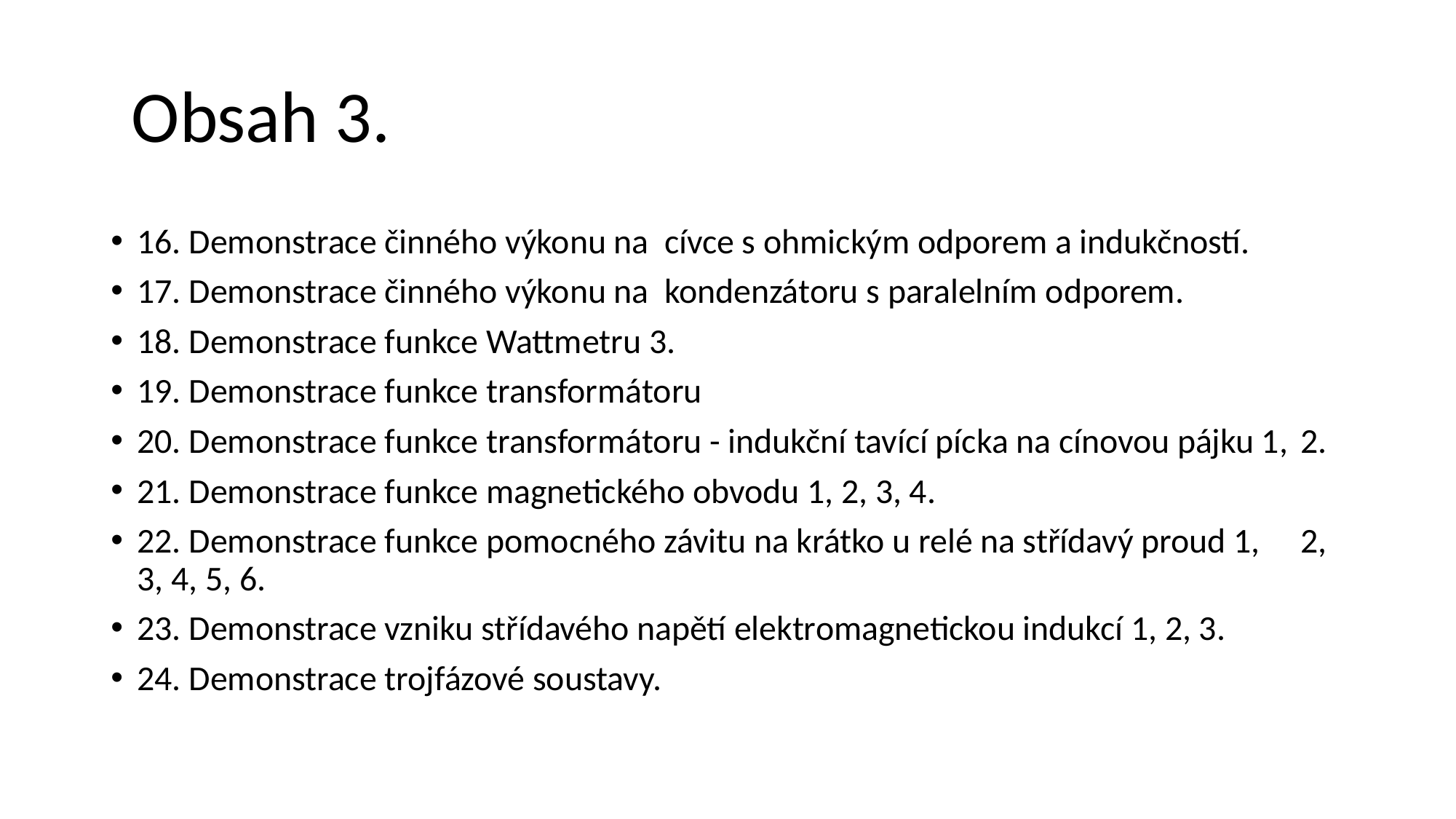

Obsah 3.
16. Demonstrace činného výkonu na  cívce s ohmickým odporem a indukčností.
17. Demonstrace činného výkonu na  kondenzátoru s paralelním odporem.
18. Demonstrace funkce Wattmetru 3.
19. Demonstrace funkce transformátoru
20. Demonstrace funkce transformátoru - indukční tavící pícka na cínovou pájku 1, 	2.
21. Demonstrace funkce magnetického obvodu 1, 2, 3, 4.
22. Demonstrace funkce pomocného závitu na krátko u relé na střídavý proud 1, 	2, 3, 4, 5, 6.
23. Demonstrace vzniku střídavého napětí elektromagnetickou indukcí 1, 2, 3.
24. Demonstrace trojfázové soustavy.